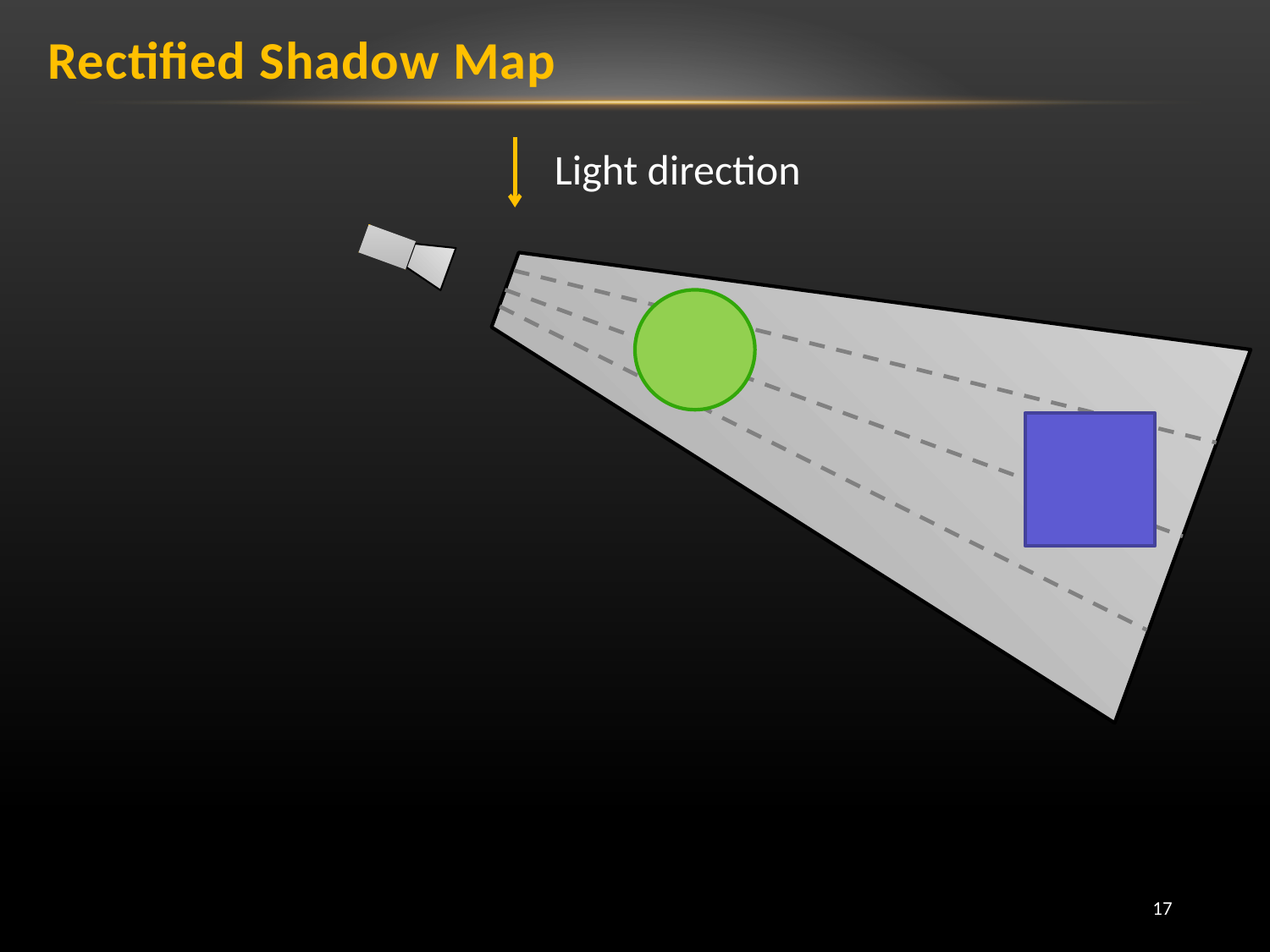

# Rectified Shadow Map
Light direction

17